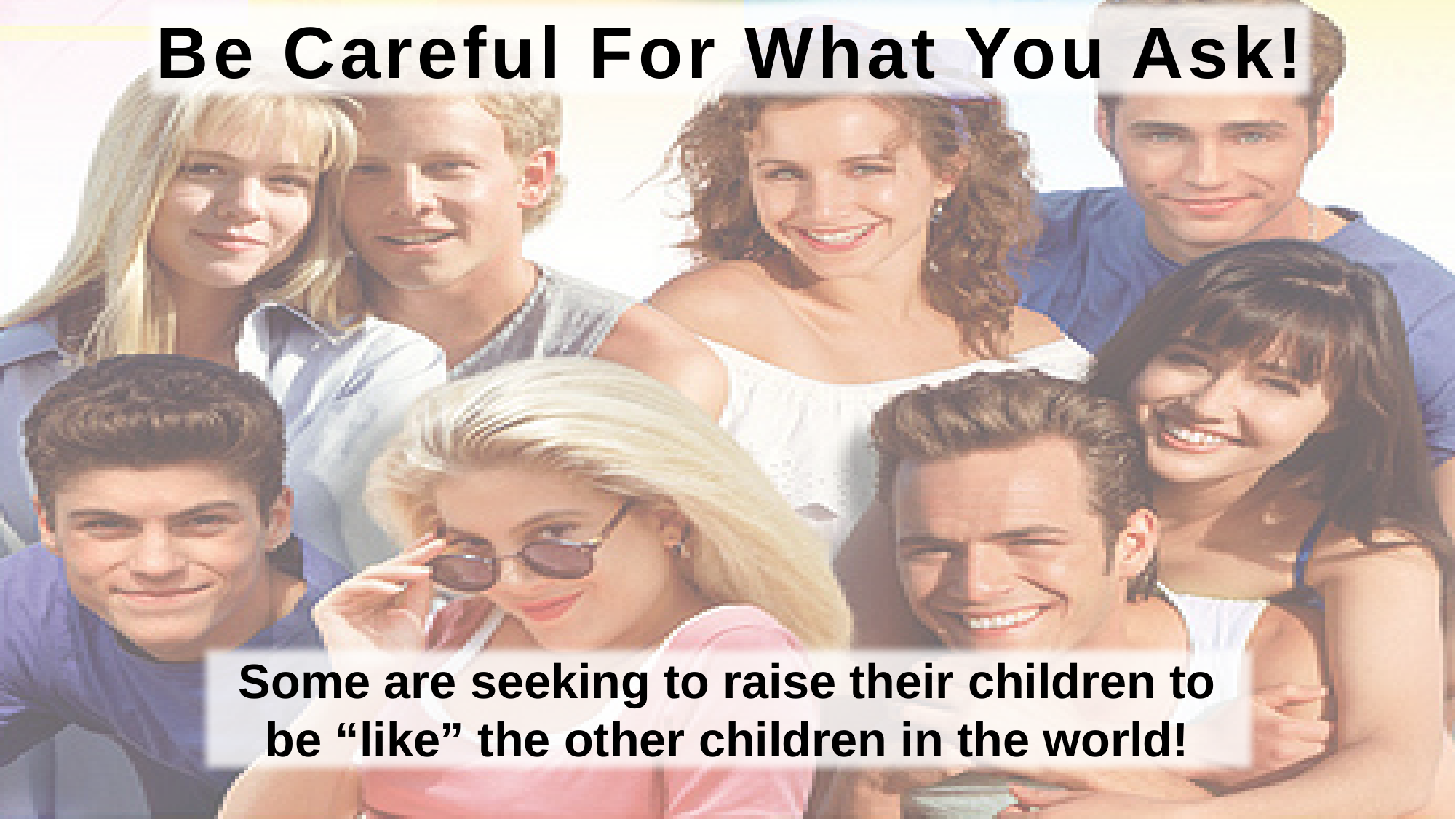

Be Careful For What You Ask!
Some are seeking to raise their children to be “like” the other children in the world!